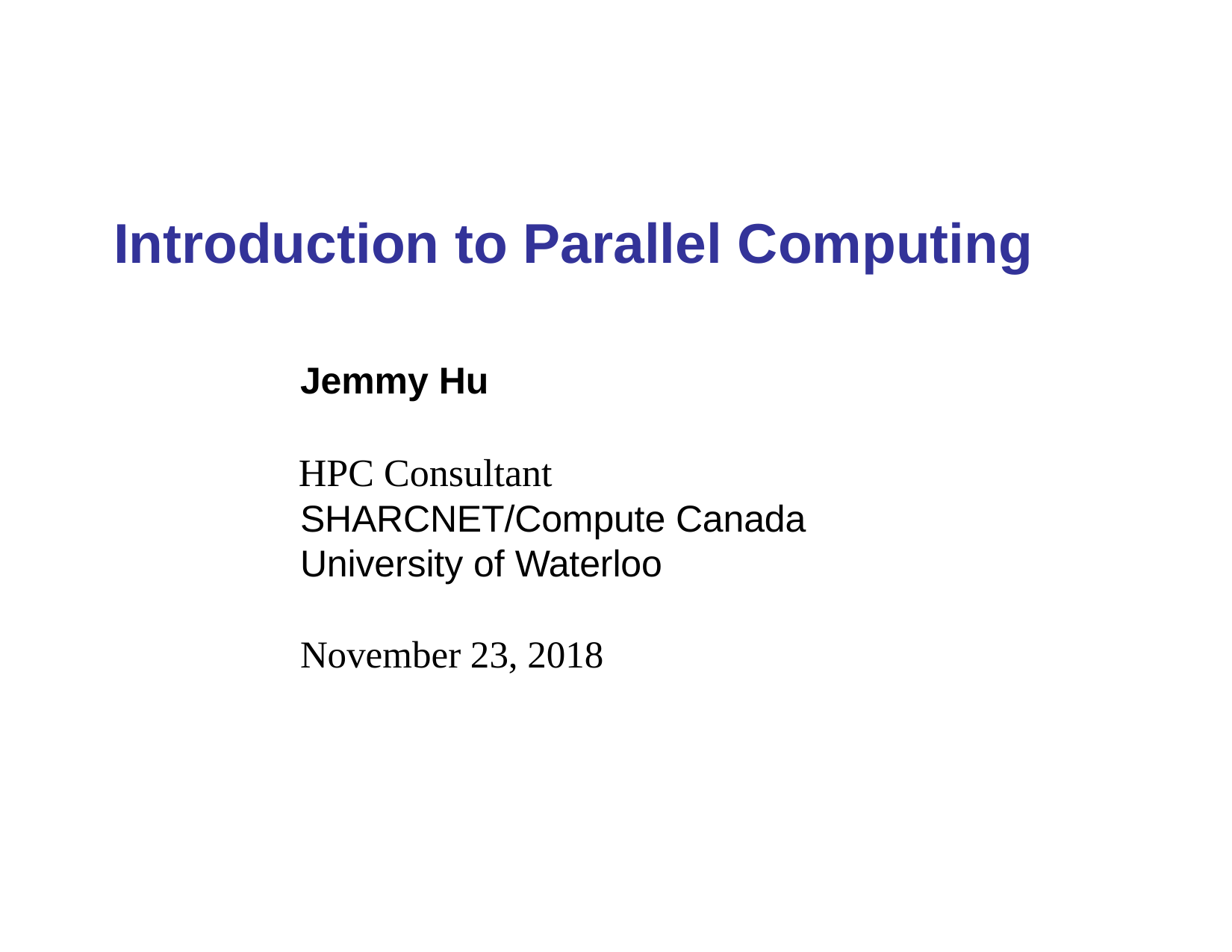

# Introduction to Parallel Computing
Jemmy Hu

HPC Consultant
SHARCNET/Compute Canada
University of Waterloo

November 23, 2018